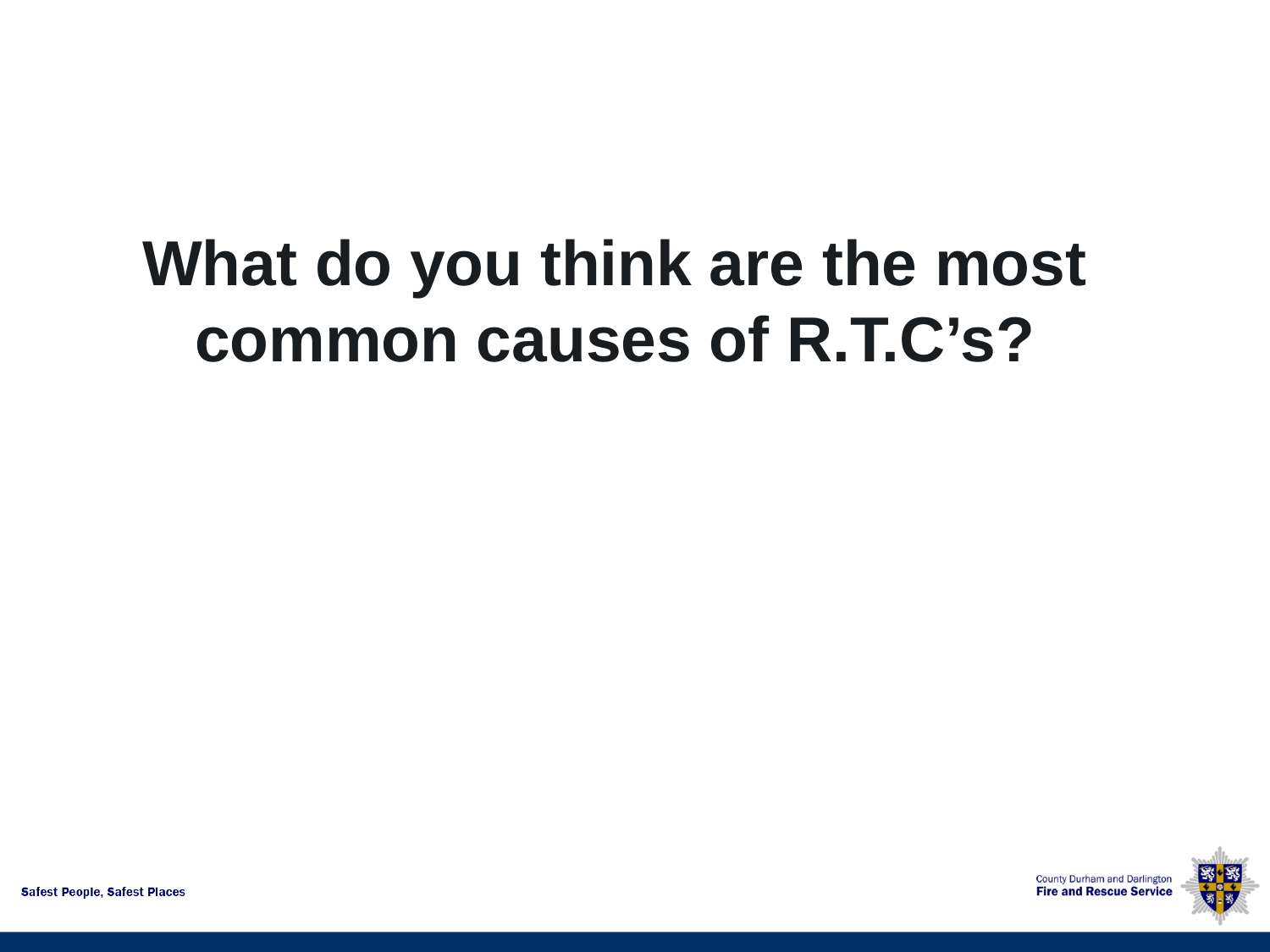

What do you think are the most common causes of R.T.C’s?